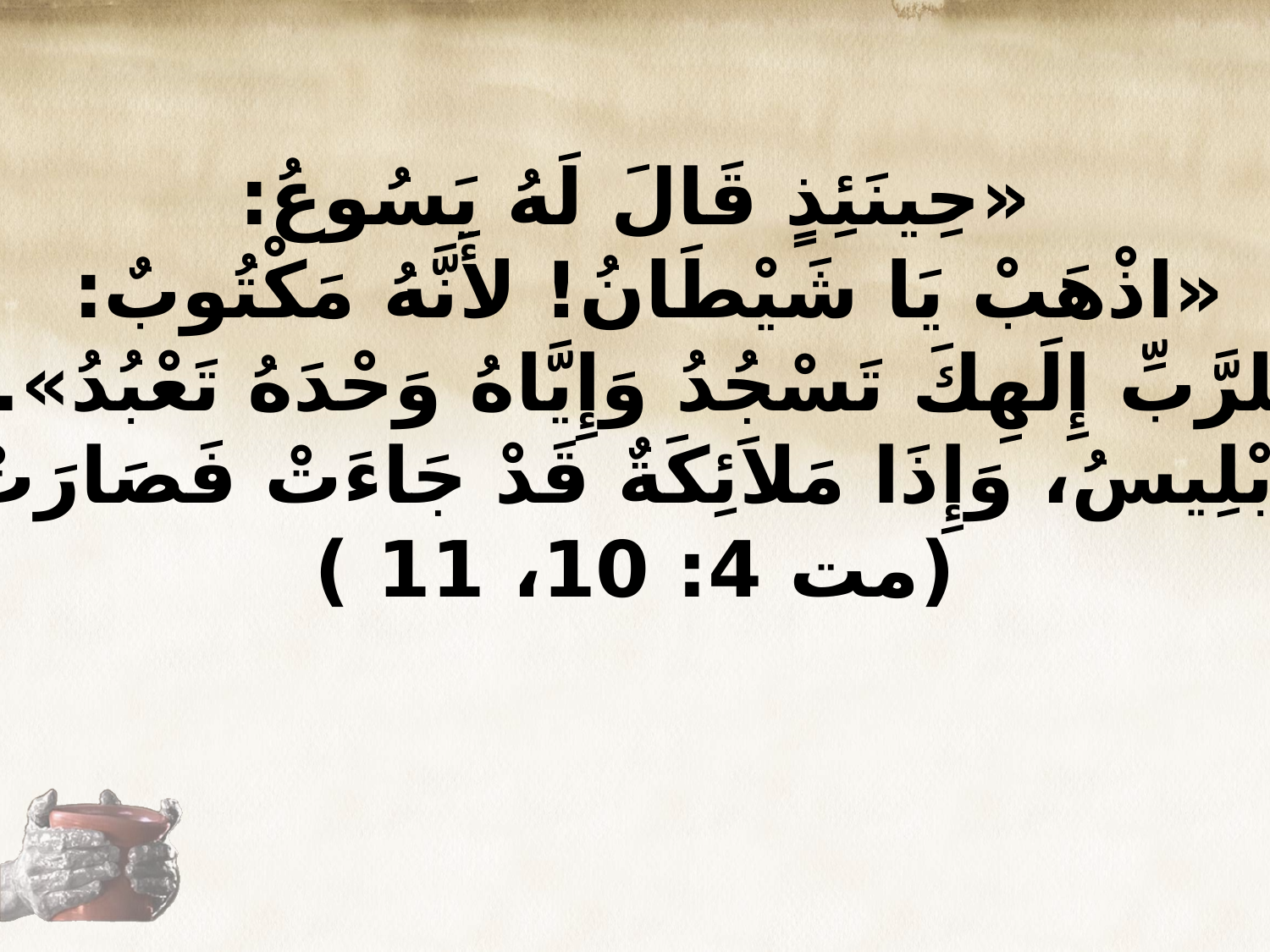

«حِينَئِذٍ قَالَ لَهُ يَسُوعُ:
«اذْهَبْ يَا شَيْطَانُ! لأَنَّهُ مَكْتُوبٌ:
لِلرَّبِّ إِلَهِكَ تَسْجُدُ وَإِيَّاهُ وَحْدَهُ تَعْبُدُ».
ثُمَّ تَرَكَهُ إِبْلِيسُ، وَإِذَا مَلاَئِكَةٌ قَدْ جَاءَتْ فَصَارَتْ تَخْدِمُهُ»
(مت 4: 10، 11 )